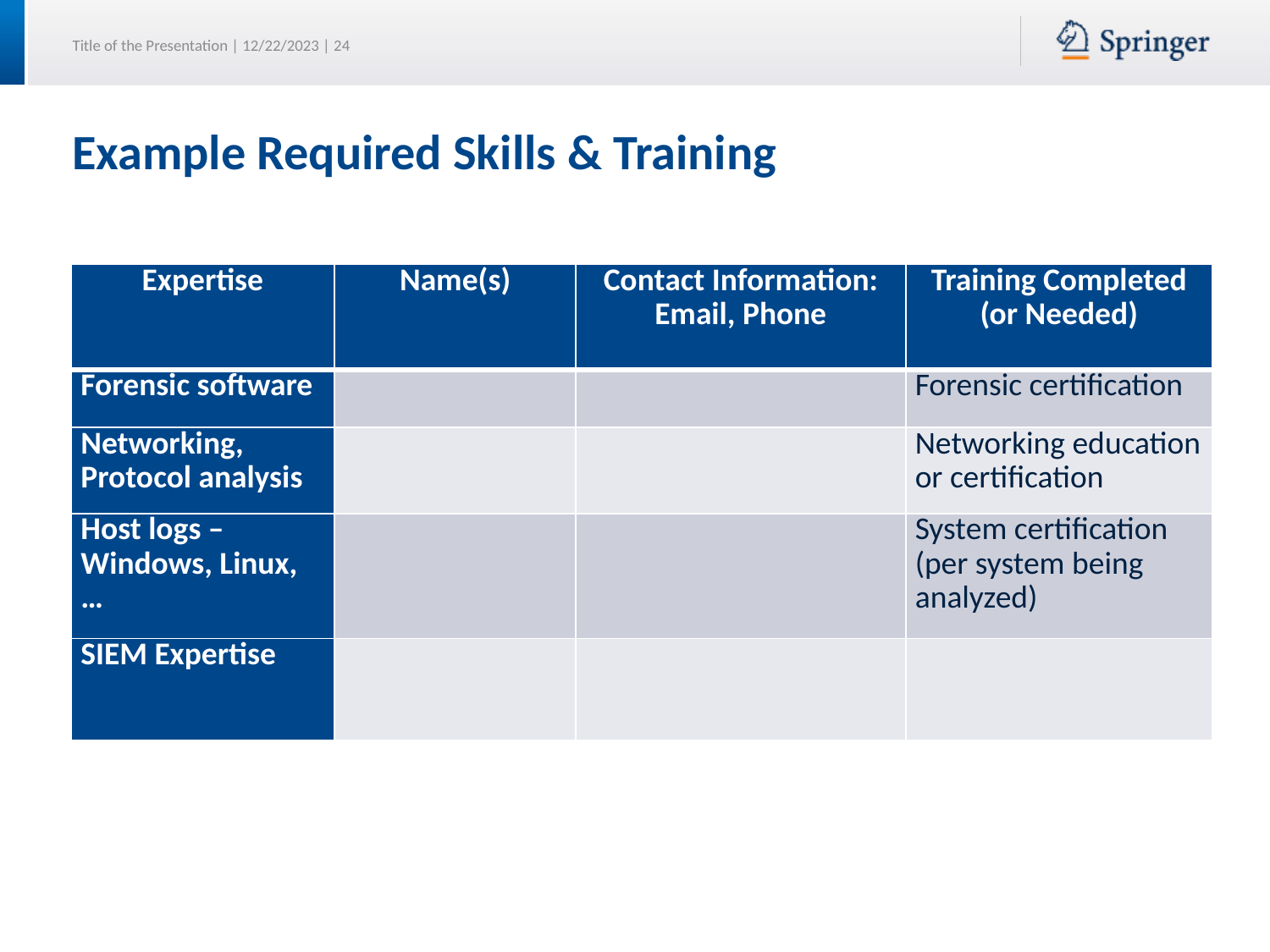

# Example Required Skills & Training
| Expertise | Name(s) | Contact Information: Email, Phone | Training Completed (or Needed) |
| --- | --- | --- | --- |
| Forensic software |  |  | Forensic certification |
| Networking, Protocol analysis |  |  | Networking education or certification |
| Host logs – Windows, Linux, … |  |  | System certification (per system being analyzed) |
| SIEM Expertise |  |  |  |